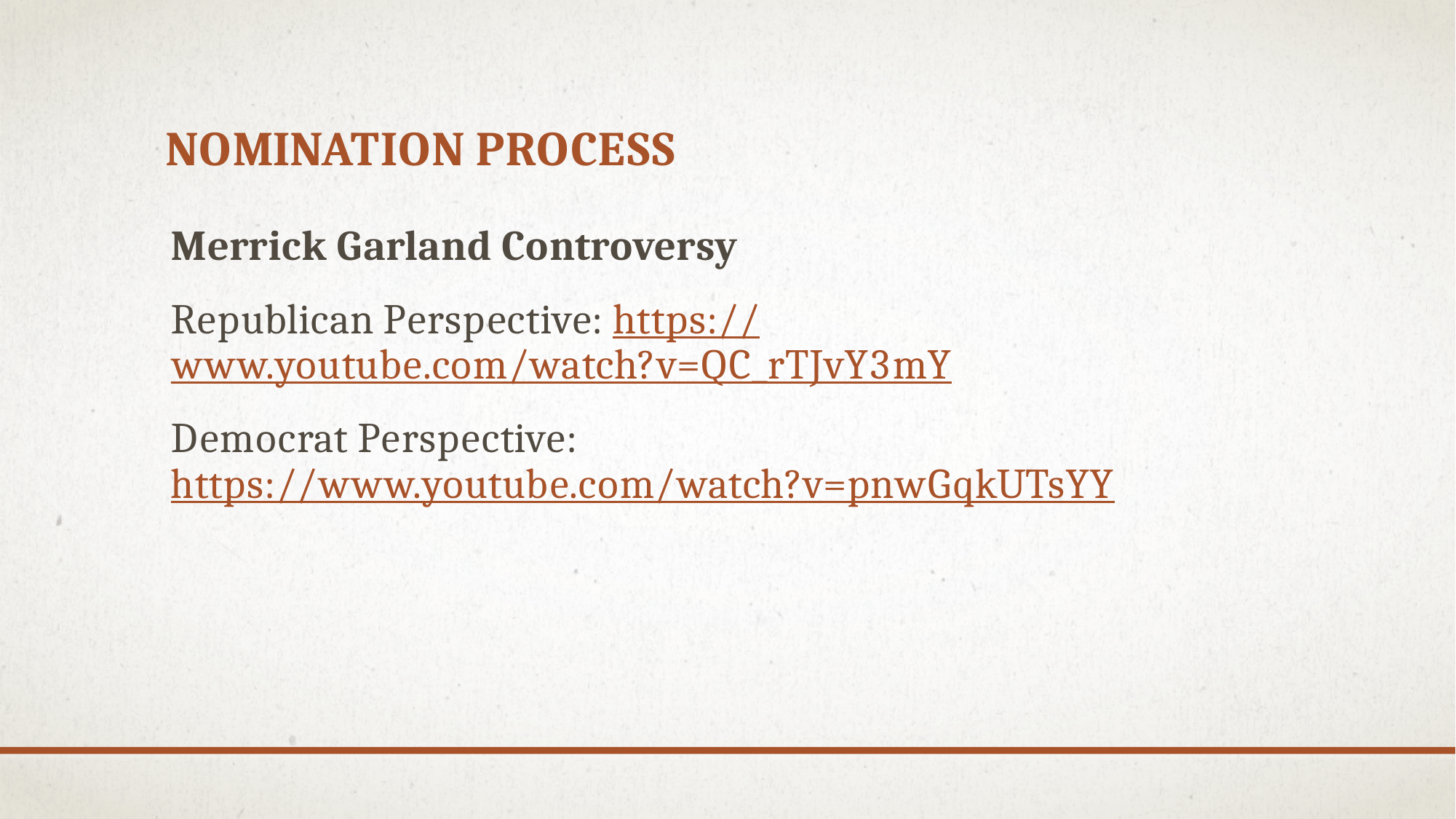

# Nomination Process
Merrick Garland Controversy
Republican Perspective: https://www.youtube.com/watch?v=QC_rTJvY3mY
Democrat Perspective: https://www.youtube.com/watch?v=pnwGqkUTsYY